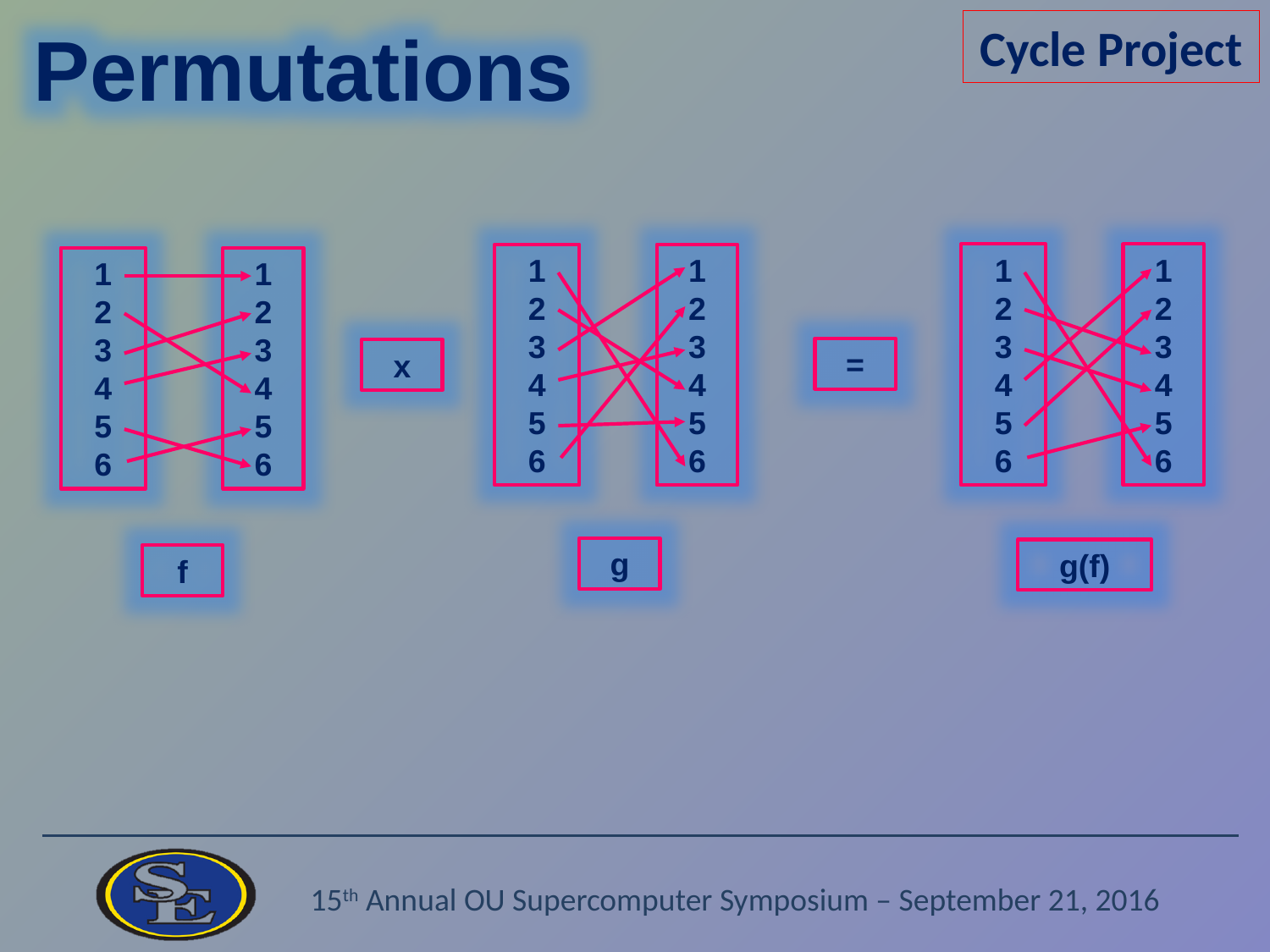

Permutations
Cycle Project
1
2
3
4
5
6
1
2
3
4
5
6
1
2
3
4
5
6
1
2
3
4
5
6
1
2
3
4
5
6
1
2
3
4
5
6
=
x
g
g(f)
f